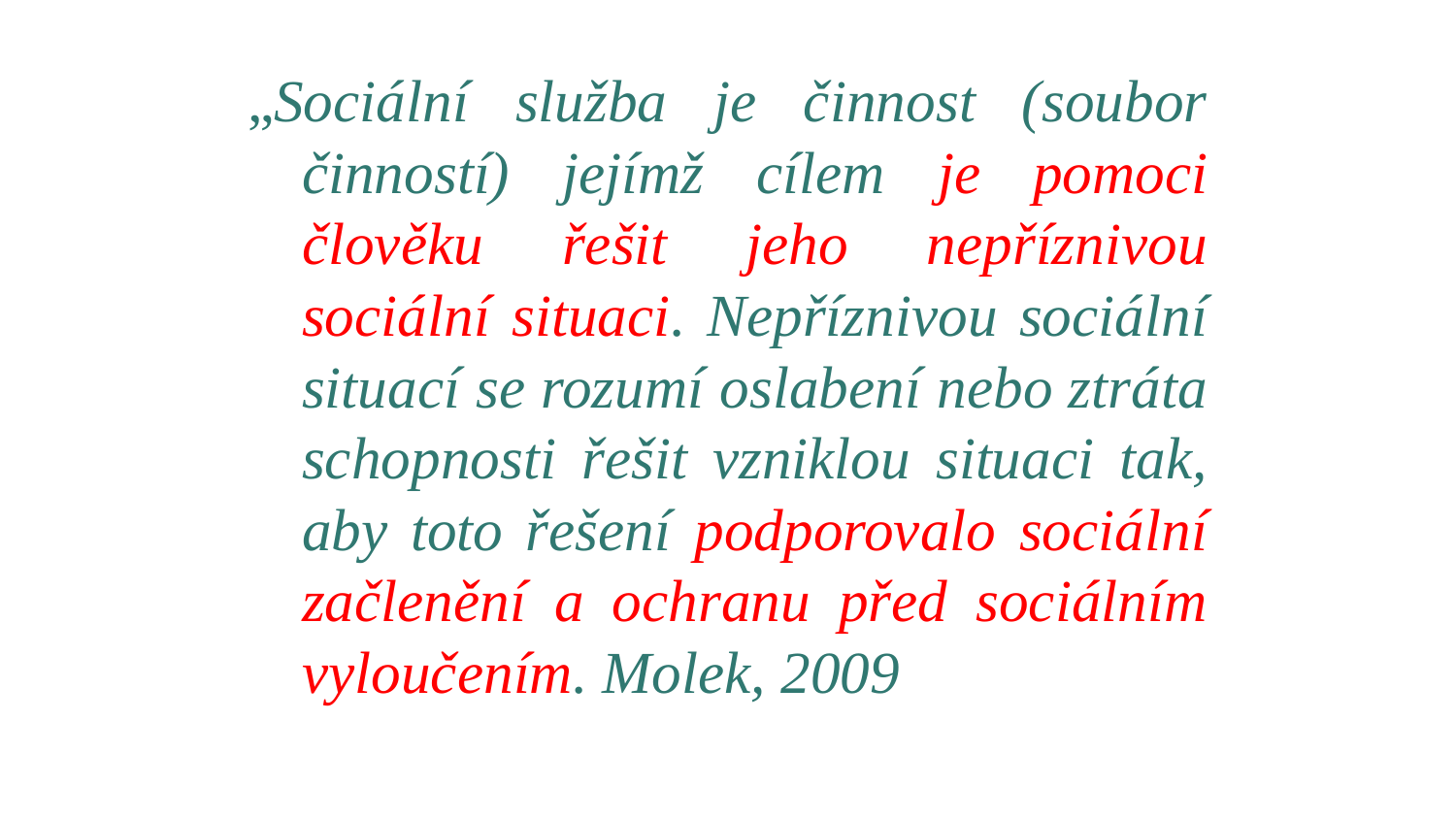

„Sociální služba je činnost (soubor činností) jejímž cílem je pomoci člověku řešit jeho nepříznivou sociální situaci. Nepříznivou sociální situací se rozumí oslabení nebo ztráta schopnosti řešit vzniklou situaci tak, aby toto řešení podporovalo sociální začlenění a ochranu před sociálním vyloučením. Molek, 2009